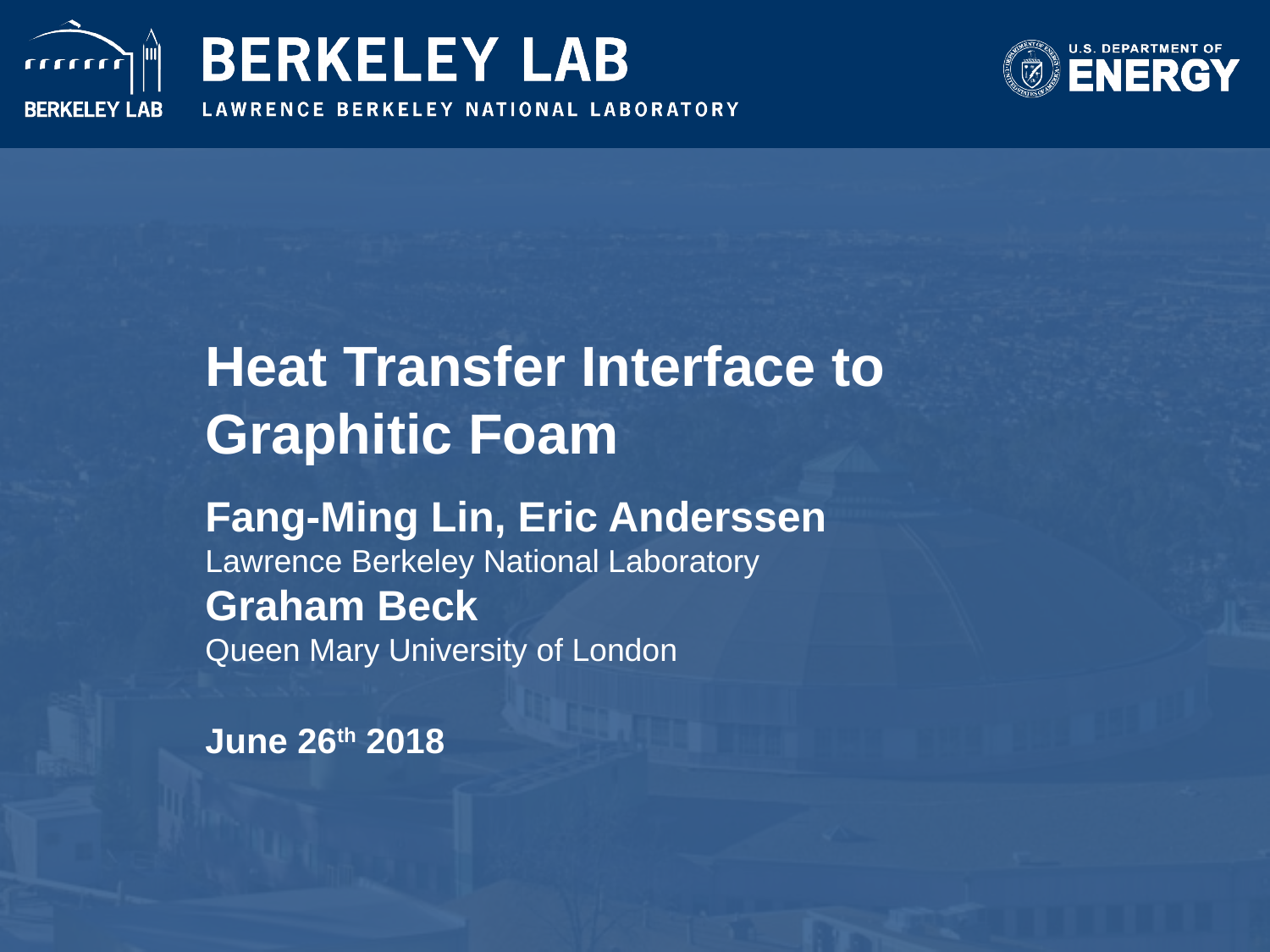

# Heat Transfer Interface to Graphitic Foam
Fang-Ming Lin, Eric Anderssen
Lawrence Berkeley National Laboratory
Graham Beck
Queen Mary University of London

June 26th 2018